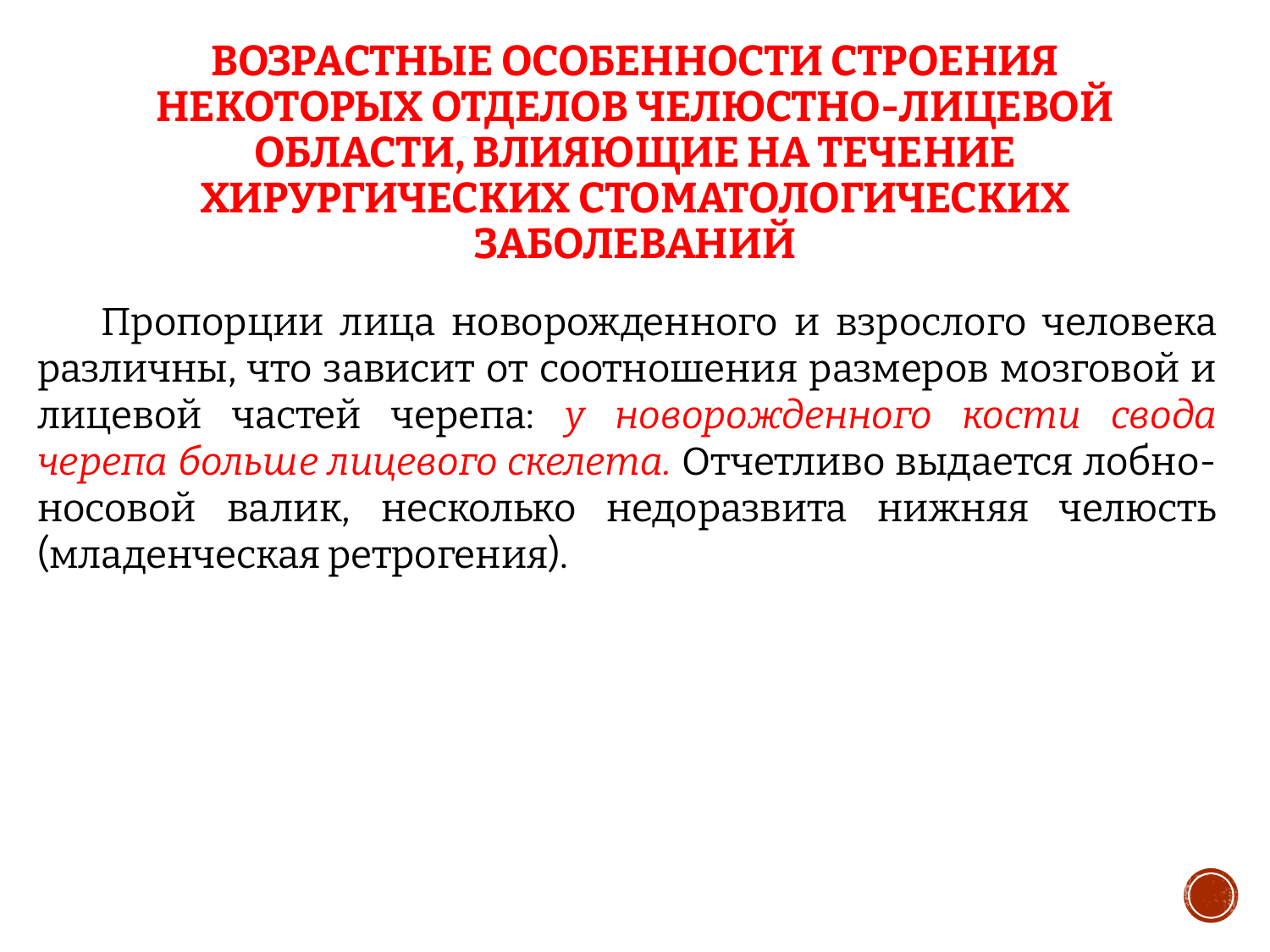

# Возрастные особенности строения некоторых отделов челюстно-лицевой области, влияющие на течение хирургических стоматологических заболеваний
Пропорции лица новорожденного и взрослого человека различны, что зависит от соотношения размеров мозговой и лицевой частей черепа: у новорожденного кости свода черепа больше лицевого скелета. Отчетливо выдается лобно-носовой валик, несколько недоразвита нижняя челюсть (младенческая ретрогения).